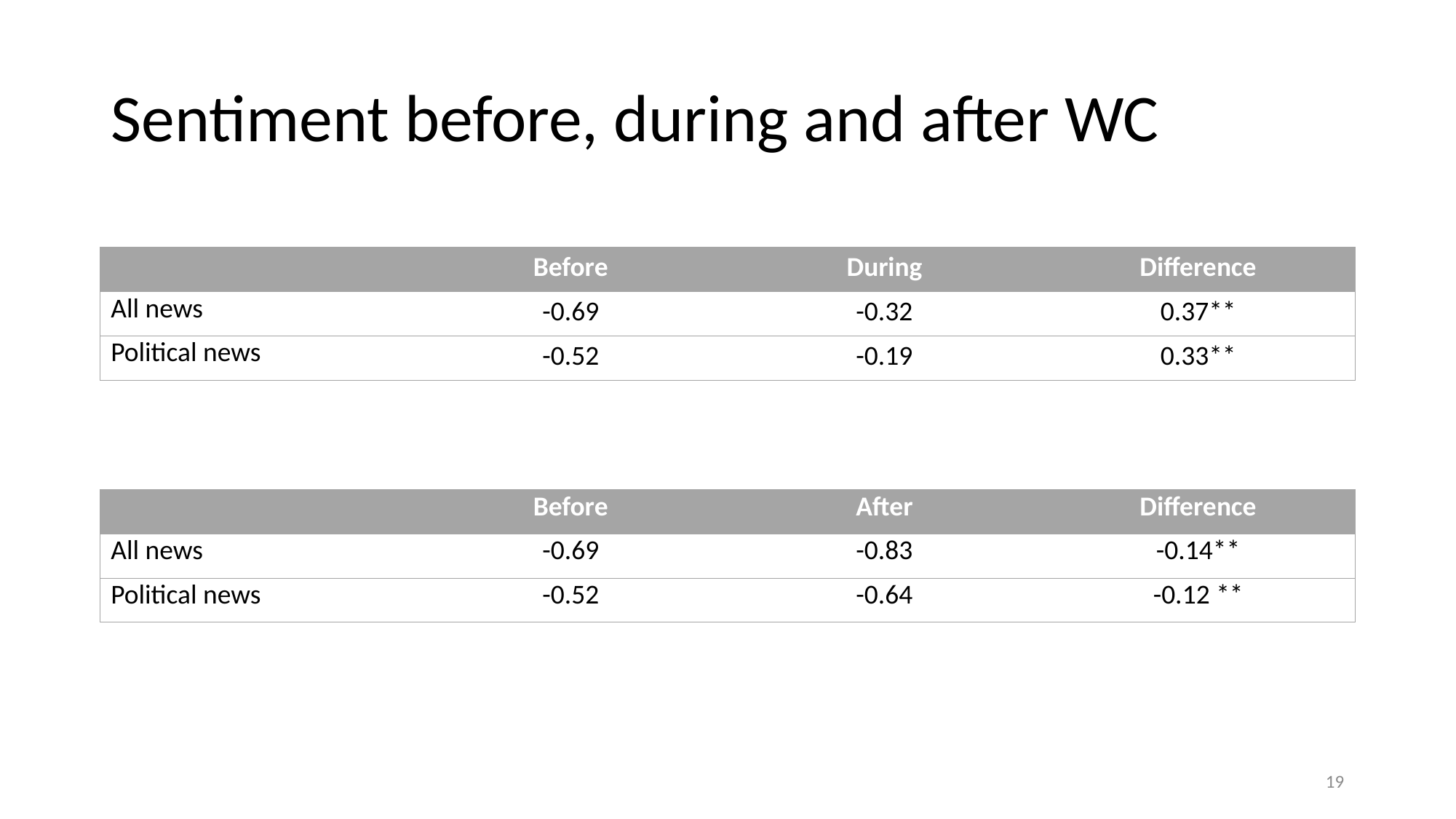

# Sentiment before, during and after WC
|  | Before | During | Difference |
| --- | --- | --- | --- |
| All news | -0.69 | -0.32 | 0.37\*\* |
| Political news | -0.52 | -0.19 | 0.33\*\* |
|  | Before | After | Difference |
| --- | --- | --- | --- |
| All news | -0.69 | -0.83 | -0.14\*\* |
| Political news | -0.52 | -0.64 | -0.12 \*\* |
19